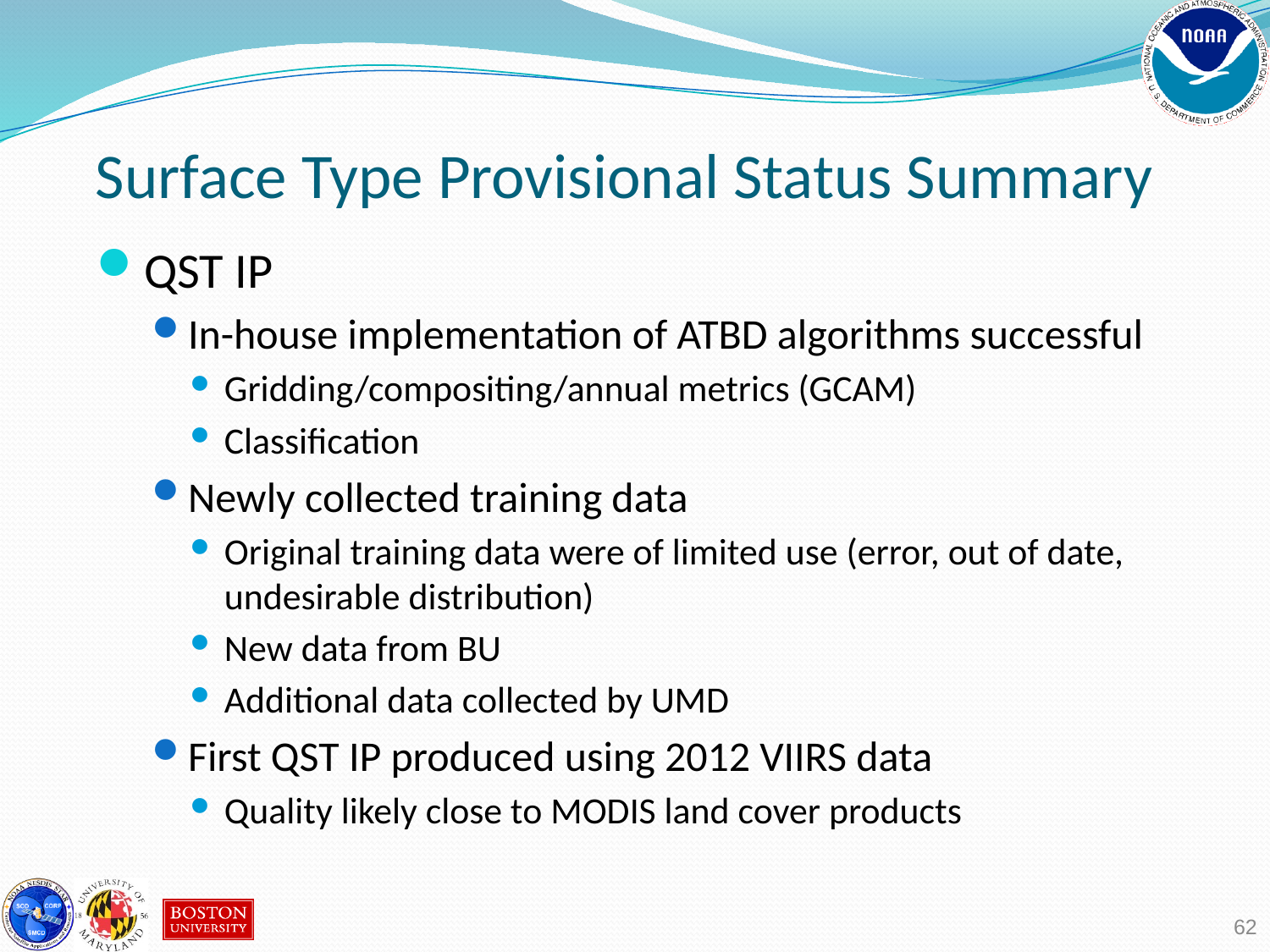

Surface Type Provisional Status Summary
QST IP
In-house implementation of ATBD algorithms successful
Gridding/compositing/annual metrics (GCAM)
Classification
Newly collected training data
Original training data were of limited use (error, out of date, undesirable distribution)
New data from BU
Additional data collected by UMD
First QST IP produced using 2012 VIIRS data
Quality likely close to MODIS land cover products